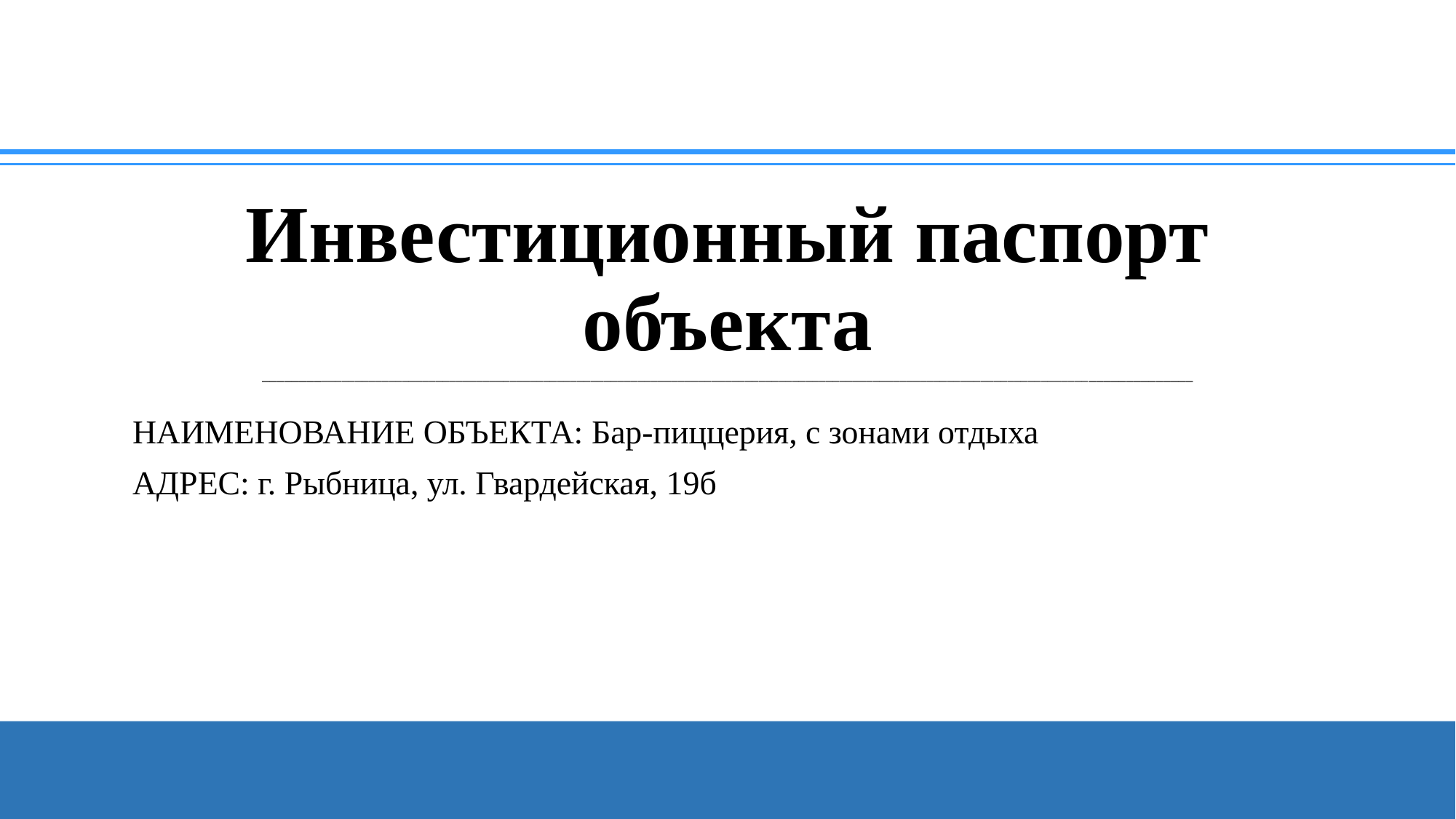

# Инвестиционный паспорт объекта ________________________________________________________________________________________________________________________________________
НАИМЕНОВАНИЕ ОБЪЕКТА: Бар-пиццерия, с зонами отдыха
АДРЕС: г. Рыбница, ул. Гвардейская, 19б